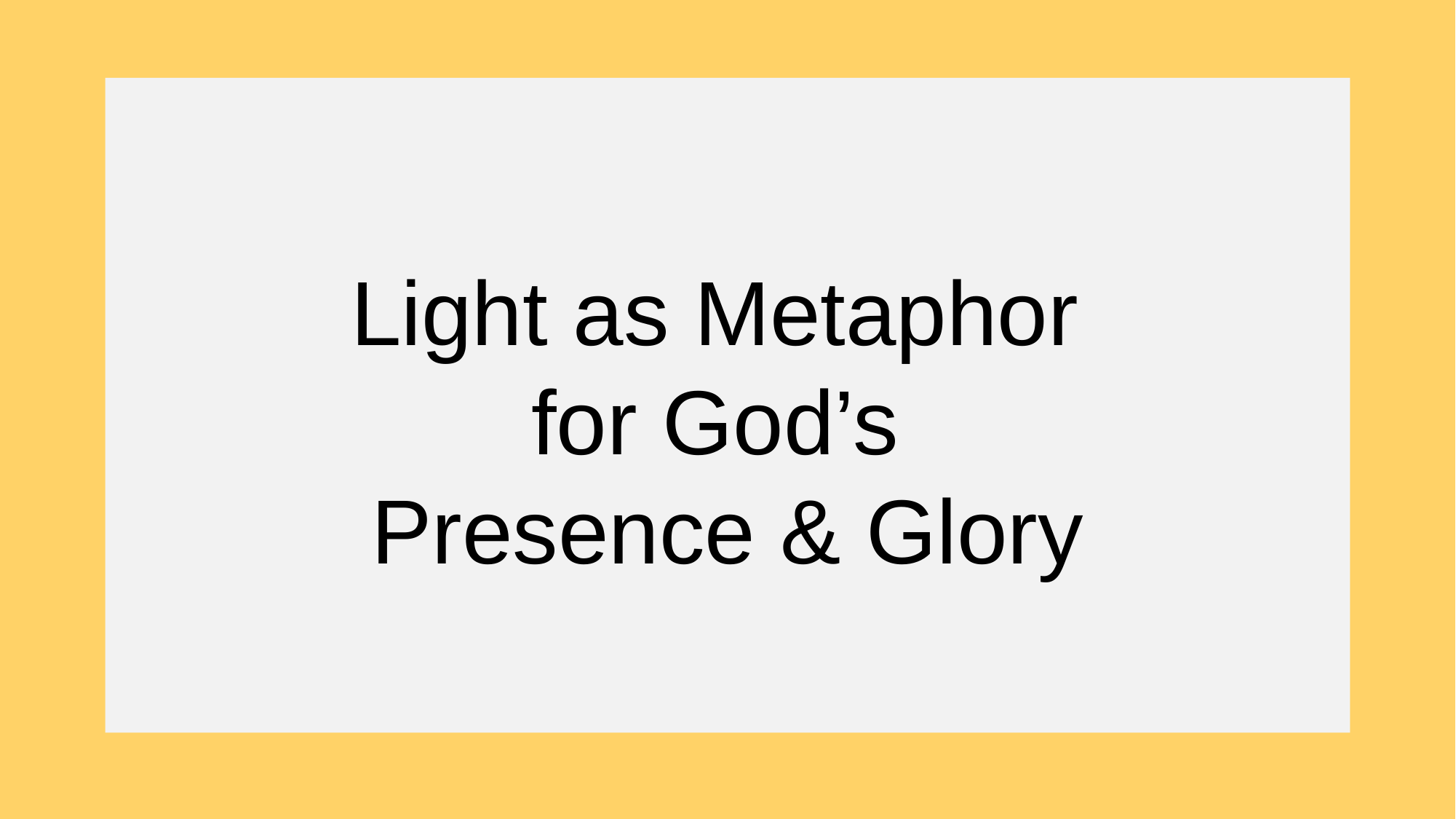

Light as Metaphor
for God’s
Presence & Glory